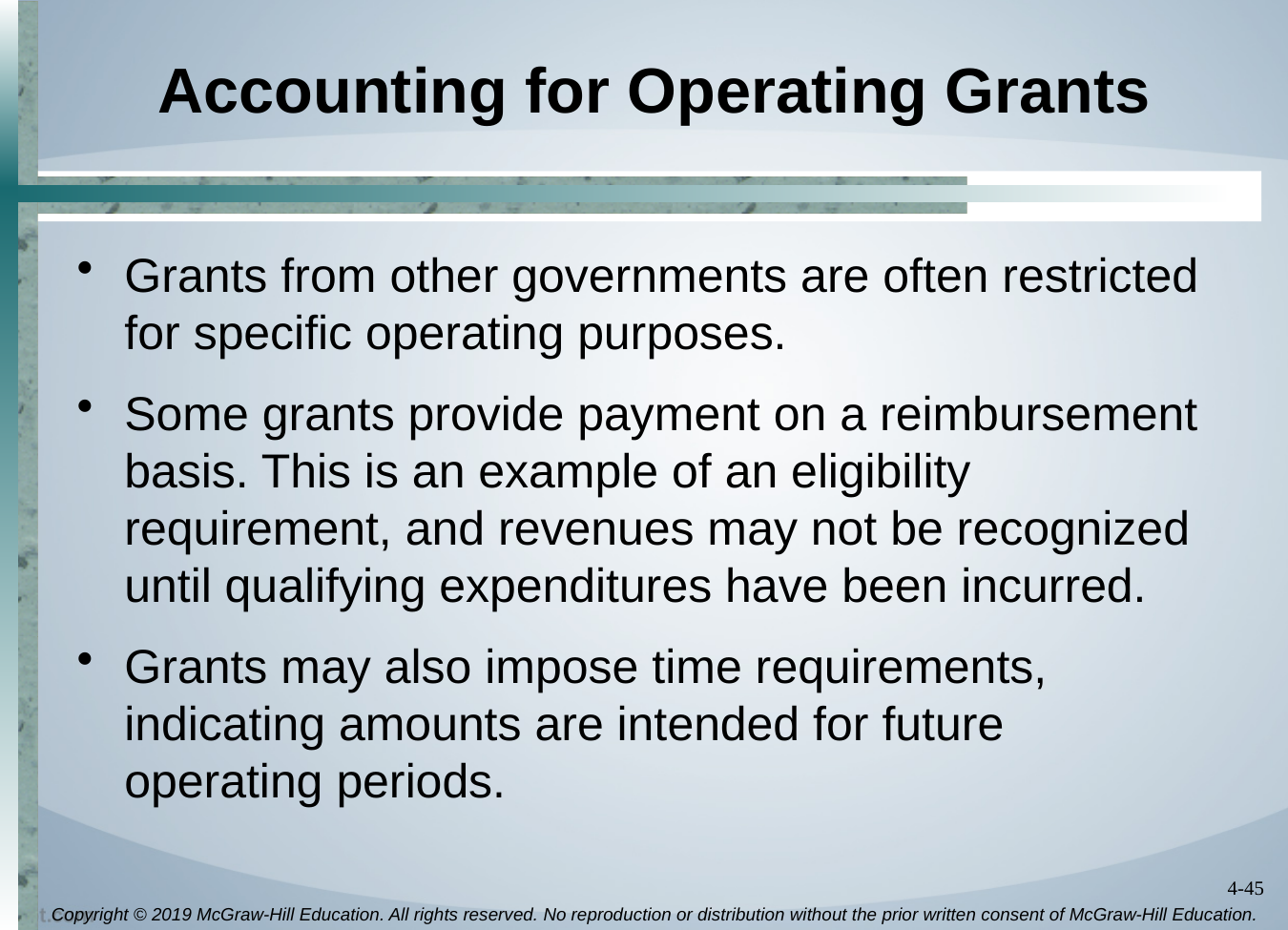

# Accounting for Operating Grants
Grants from other governments are often restricted for specific operating purposes.
Some grants provide payment on a reimbursement basis. This is an example of an eligibility requirement, and revenues may not be recognized until qualifying expenditures have been incurred.
Grants may also impose time requirements, indicating amounts are intended for future operating periods.